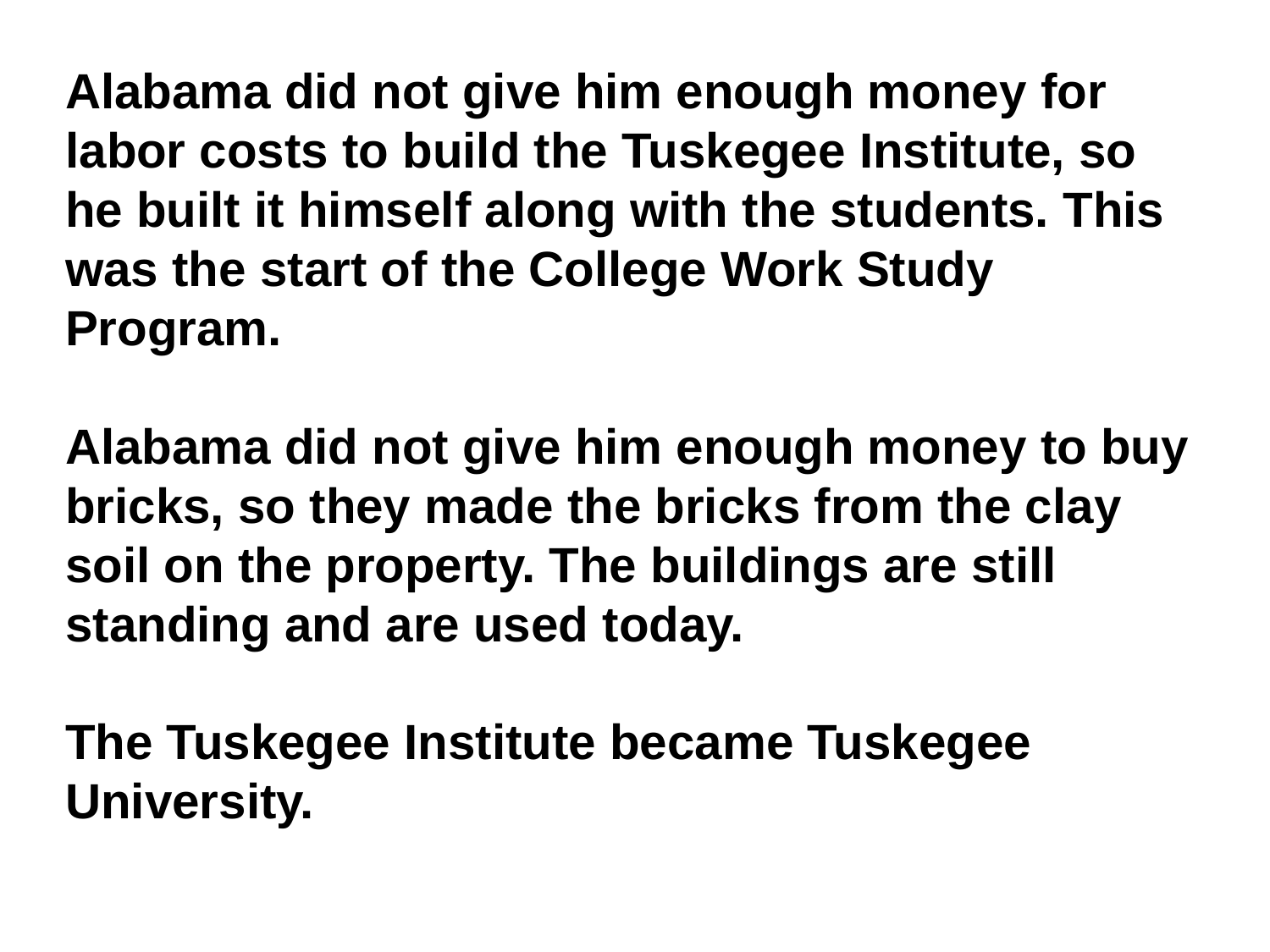

Alabama did not give him enough money for labor costs to build the Tuskegee Institute, so he built it himself along with the students. This was the start of the College Work Study Program.

Alabama did not give him enough money to buy bricks, so they made the bricks from the clay soil on the property. The buildings are still standing and are used today.

The Tuskegee Institute became Tuskegee University.